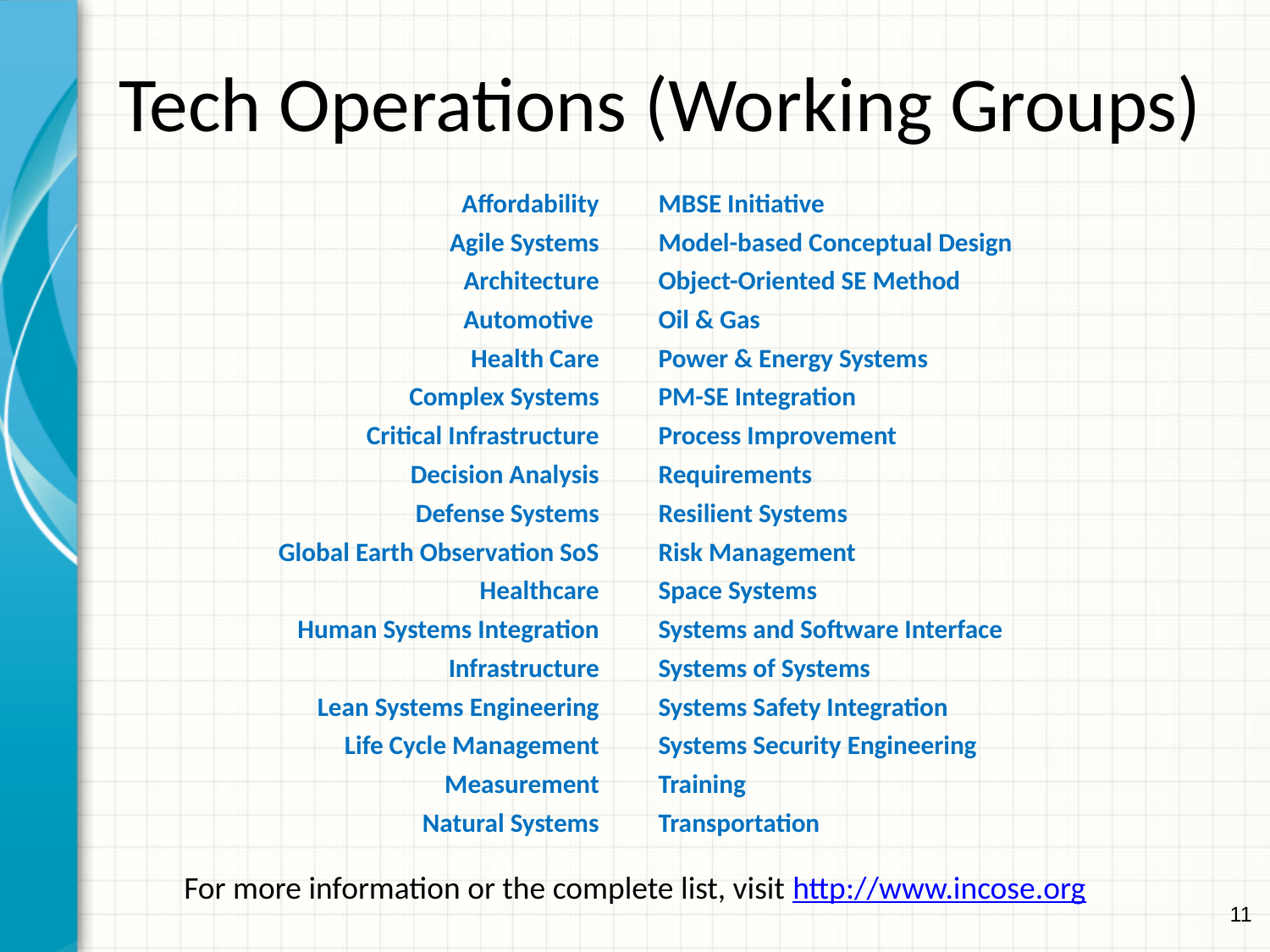

# Tech Operations (Working Groups)
  Affordability
Agile Systems
 Architecture
Automotive
Health Care
 Complex Systems
Critical Infrastructure
Decision Analysis
Defense Systems
 Global Earth Observation SoS
 Healthcare
Human Systems Integration
Infrastructure
Lean Systems Engineering
 Life Cycle Management
 Measurement
Natural Systems

MBSE Initiative
Model-based Conceptual Design
Object-Oriented SE Method
Oil & Gas
Power & Energy Systems
PM-SE Integration
Process Improvement
Requirements
Resilient Systems
Risk Management
Space Systems
Systems and Software Interface
Systems of Systems
Systems Safety Integration
Systems Security Engineering
Training
Transportation
For more information or the complete list, visit http://www.incose.org
11